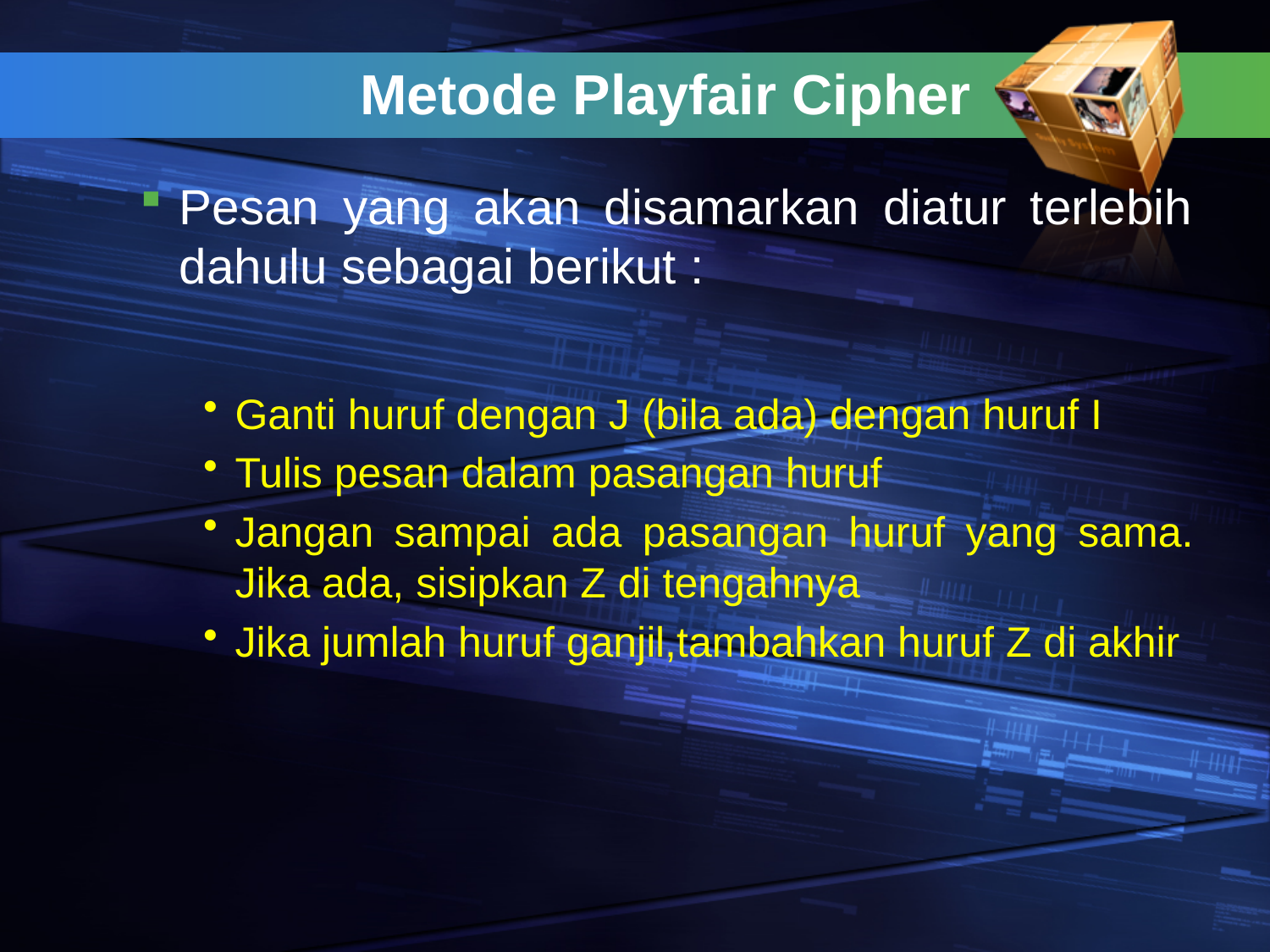

# Metode Playfair Cipher
Pesan yang akan disamarkan diatur terlebih dahulu sebagai berikut :

Ganti huruf dengan J (bila ada) dengan huruf I
Tulis pesan dalam pasangan huruf
Jangan sampai ada pasangan huruf yang sama. Jika ada, sisipkan Z di tengahnya
Jika jumlah huruf ganjil,tambahkan huruf Z di akhir